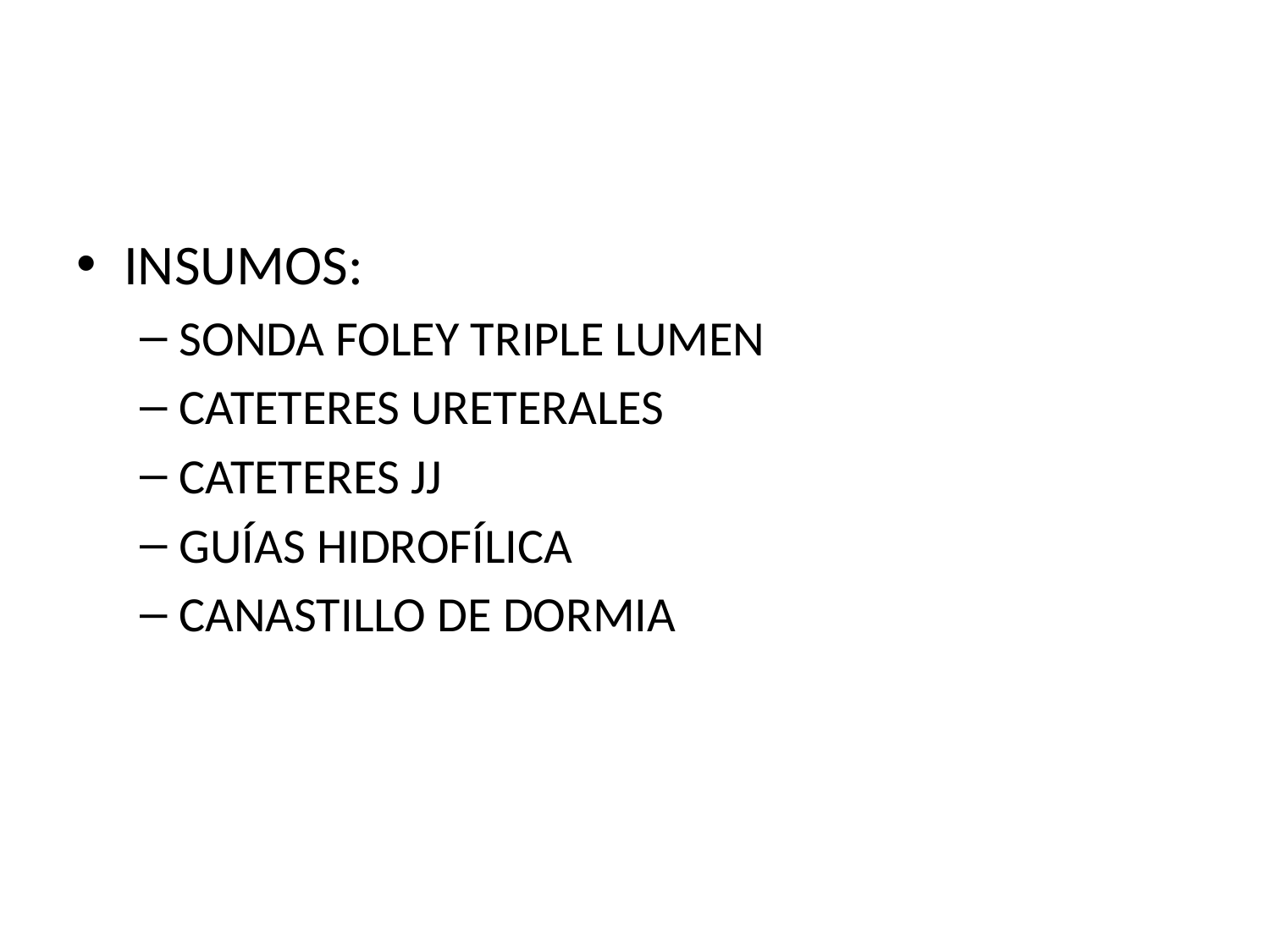

#
INSUMOS:
SONDA FOLEY TRIPLE LUMEN
CATETERES URETERALES
CATETERES JJ
GUÍAS HIDROFÍLICA
CANASTILLO DE DORMIA